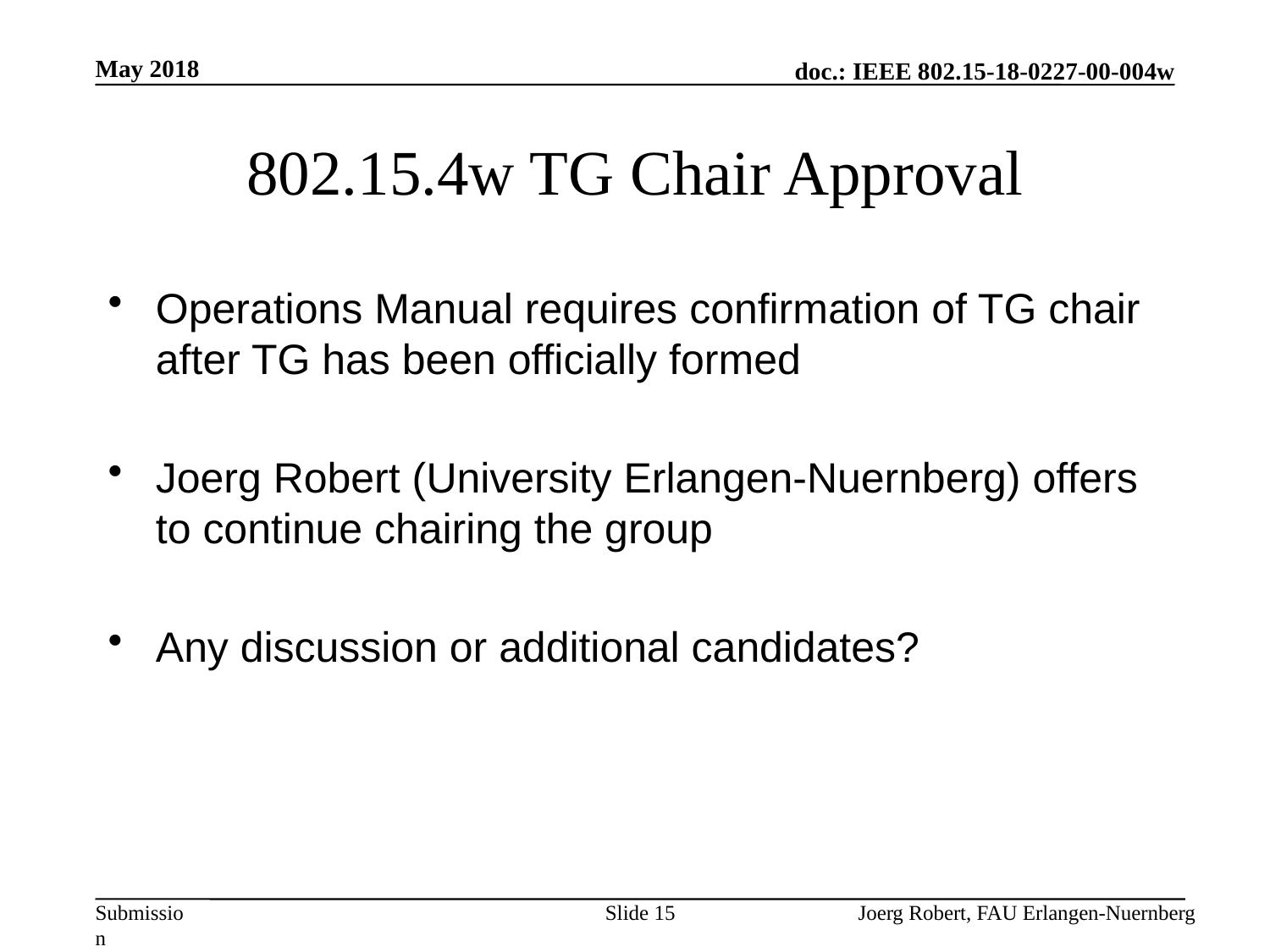

May 2018
# 802.15.4w TG Chair Approval
Operations Manual requires confirmation of TG chair after TG has been officially formed

Joerg Robert (University Erlangen-Nuernberg) offers to continue chairing the group

Any discussion or additional candidates?
Slide 15
Joerg Robert, FAU Erlangen-Nuernberg